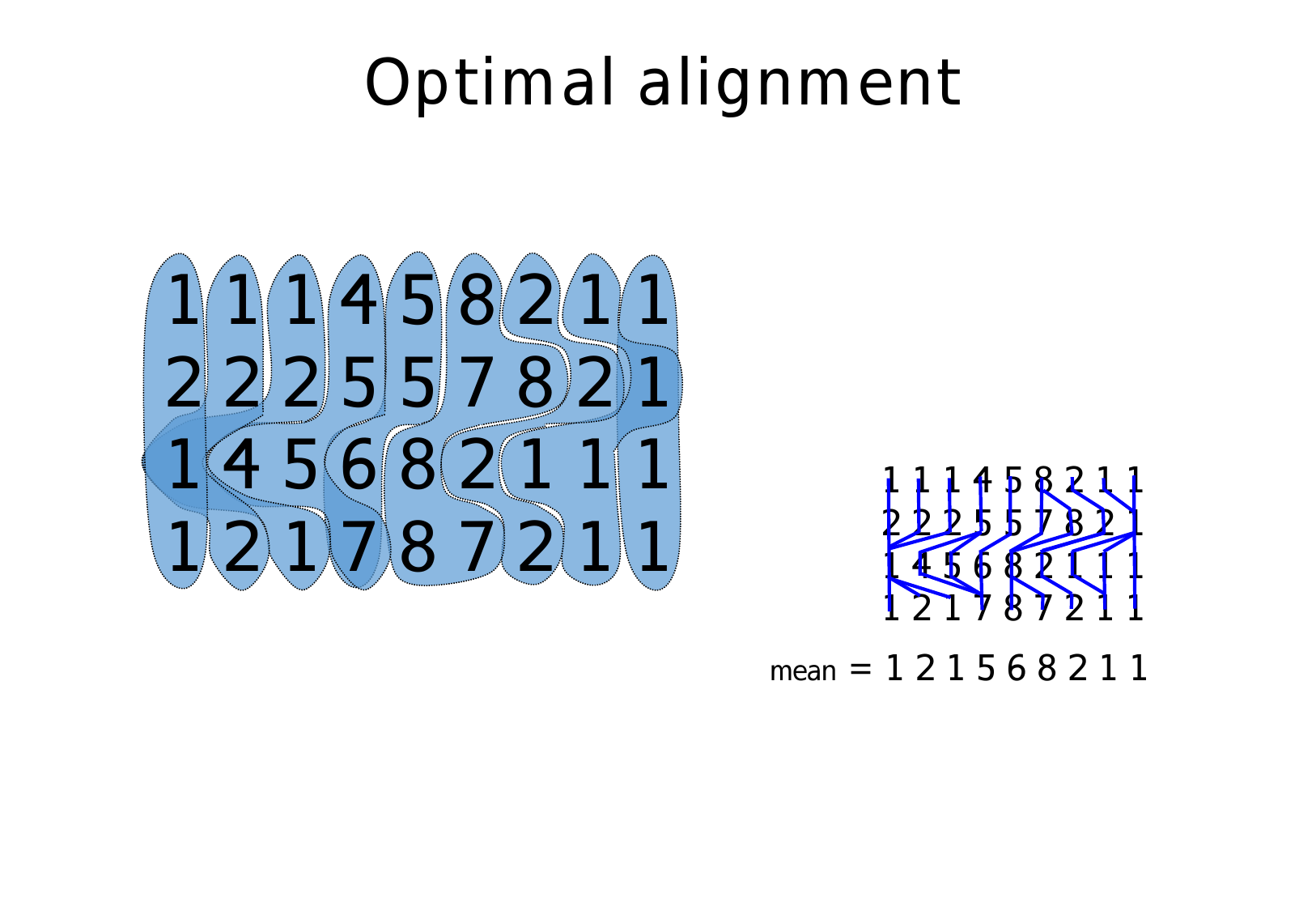

Optimal alignment
1 1 1 4 5 8 2 1 1
2 2 2 5 5 7 8 2 1
1 4 5 6 8 2 1 1 1
1 2 1 7 8 7 2 1 1

1 1 1 4 5 8 2 1 1
2 2 2 5 5 7 8 2 1
1 4 5 6 8 2 1 1 1
1 2 1 7 8 7 2 1 1

mean = 1 2 1 5 6 8 2 1 1